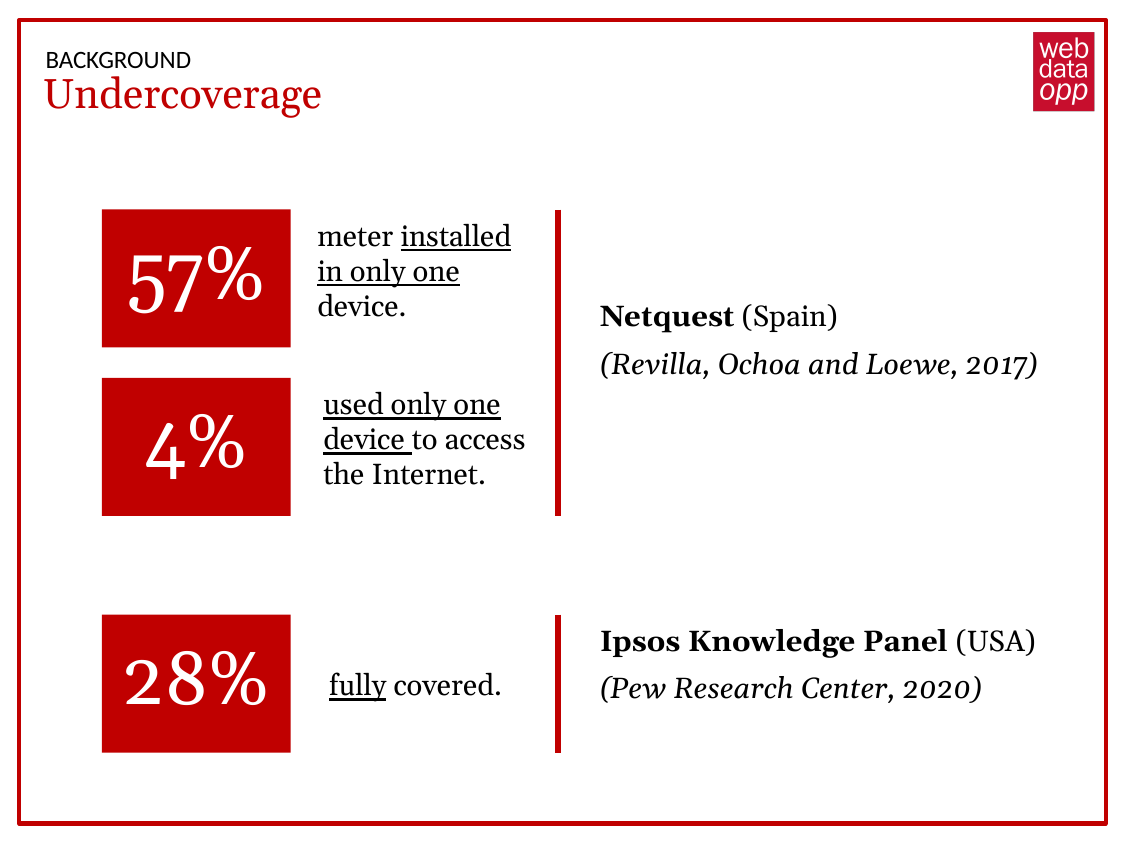

BACKGROUND
Undercoverage
57%
meter installed in only one device.
Netquest (Spain)
(Revilla, Ochoa and Loewe, 2017)

4%
used only one device to access the Internet.
Ipsos Knowledge Panel (USA)
(Pew Research Center, 2020)

fully covered.
28%